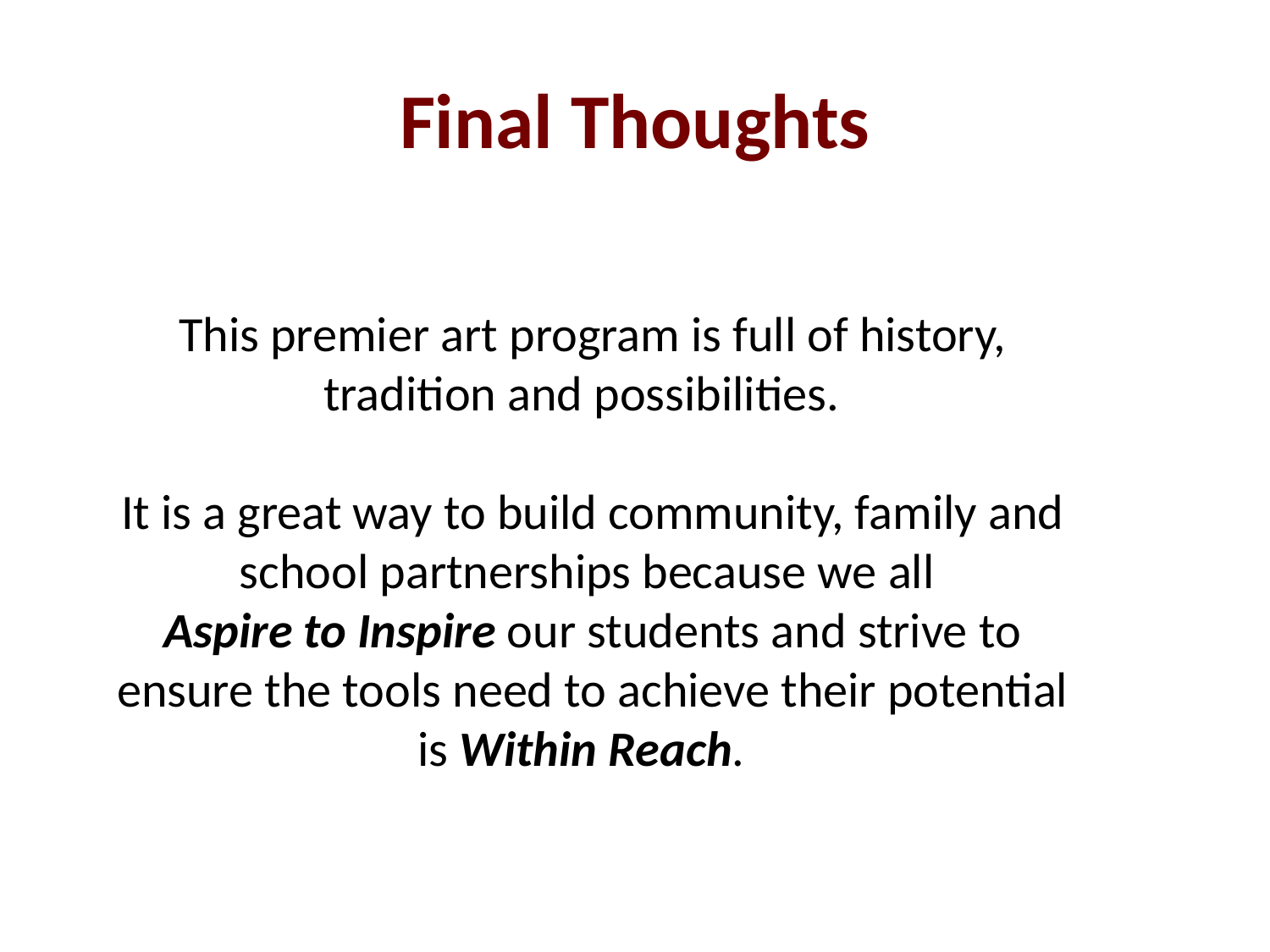

# Final Thoughts

This premier art program is full of history, tradition and possibilities.

It is a great way to build community, family and school partnerships because we all
Aspire to Inspire our students and strive to ensure the tools need to achieve their potential is Within Reach.